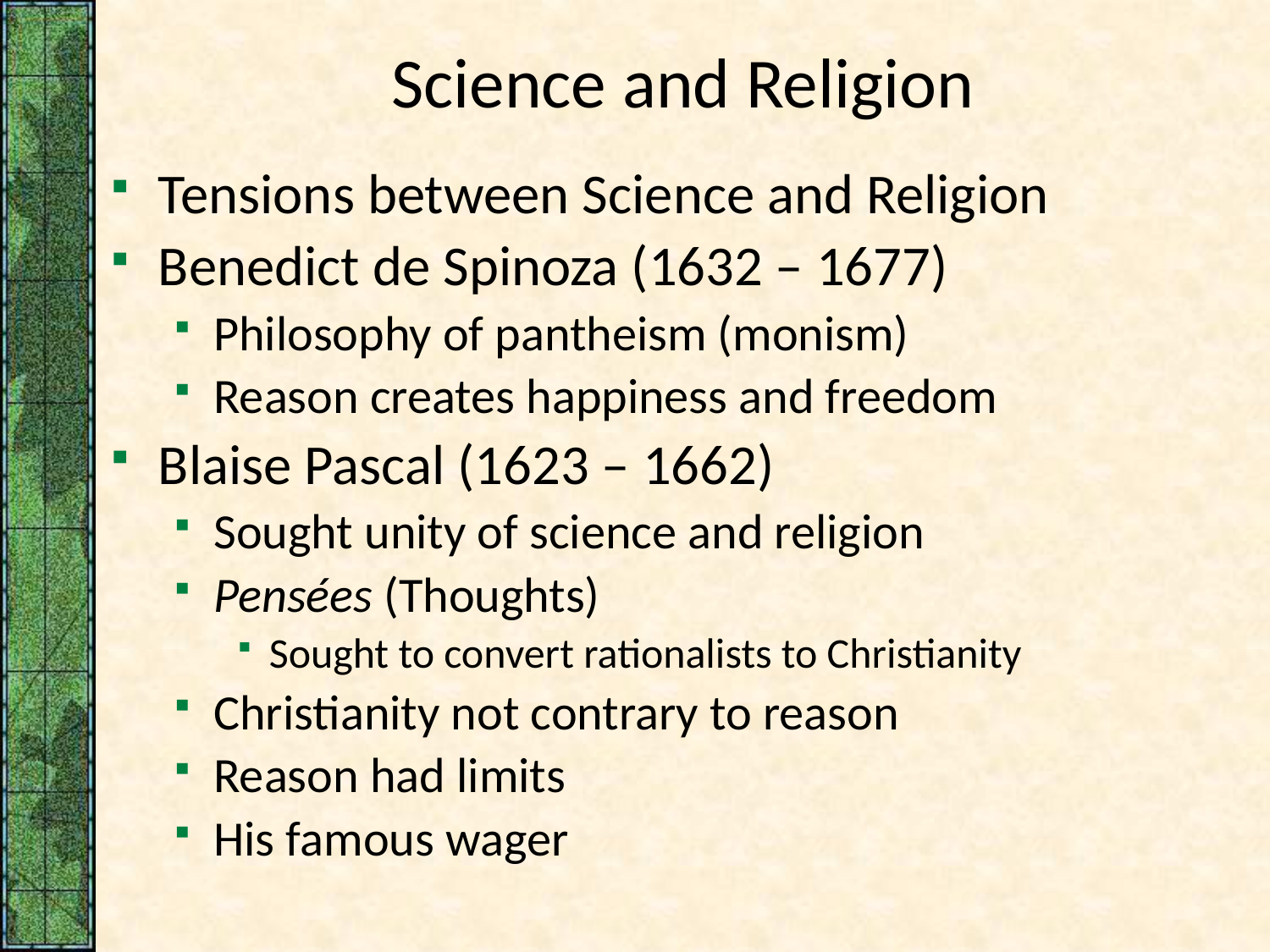

# Science and Religion
Tensions between Science and Religion
Benedict de Spinoza (1632 – 1677)
Philosophy of pantheism (monism)
Reason creates happiness and freedom
Blaise Pascal (1623 – 1662)
Sought unity of science and religion
Pensées (Thoughts)
Sought to convert rationalists to Christianity
Christianity not contrary to reason
Reason had limits
His famous wager